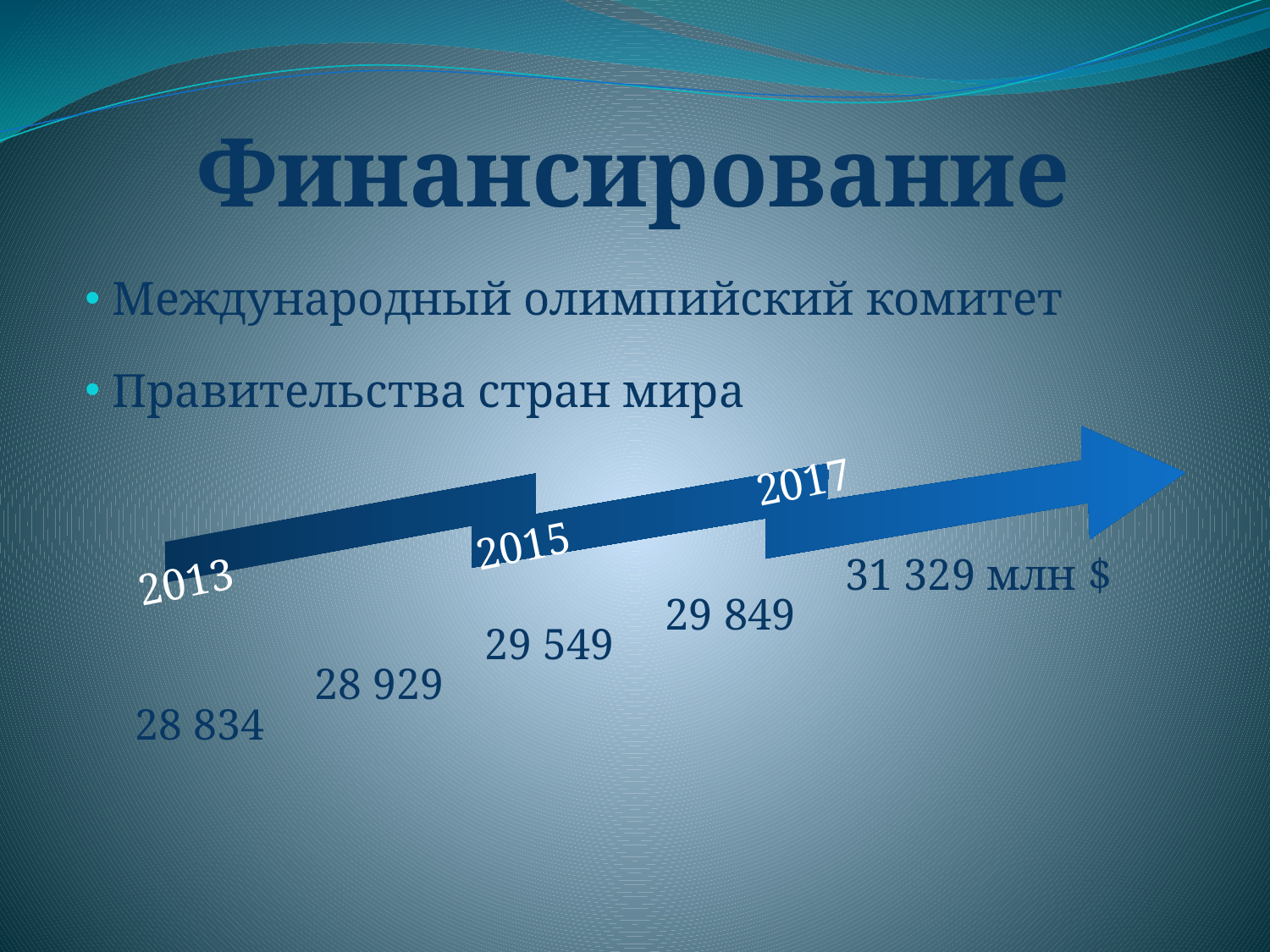

# Финансирование
 Международный олимпийский комитет
 Правительства стран мира

2017

2015
31 329 млн $

2013

29 849

29 549

28 929

28 834